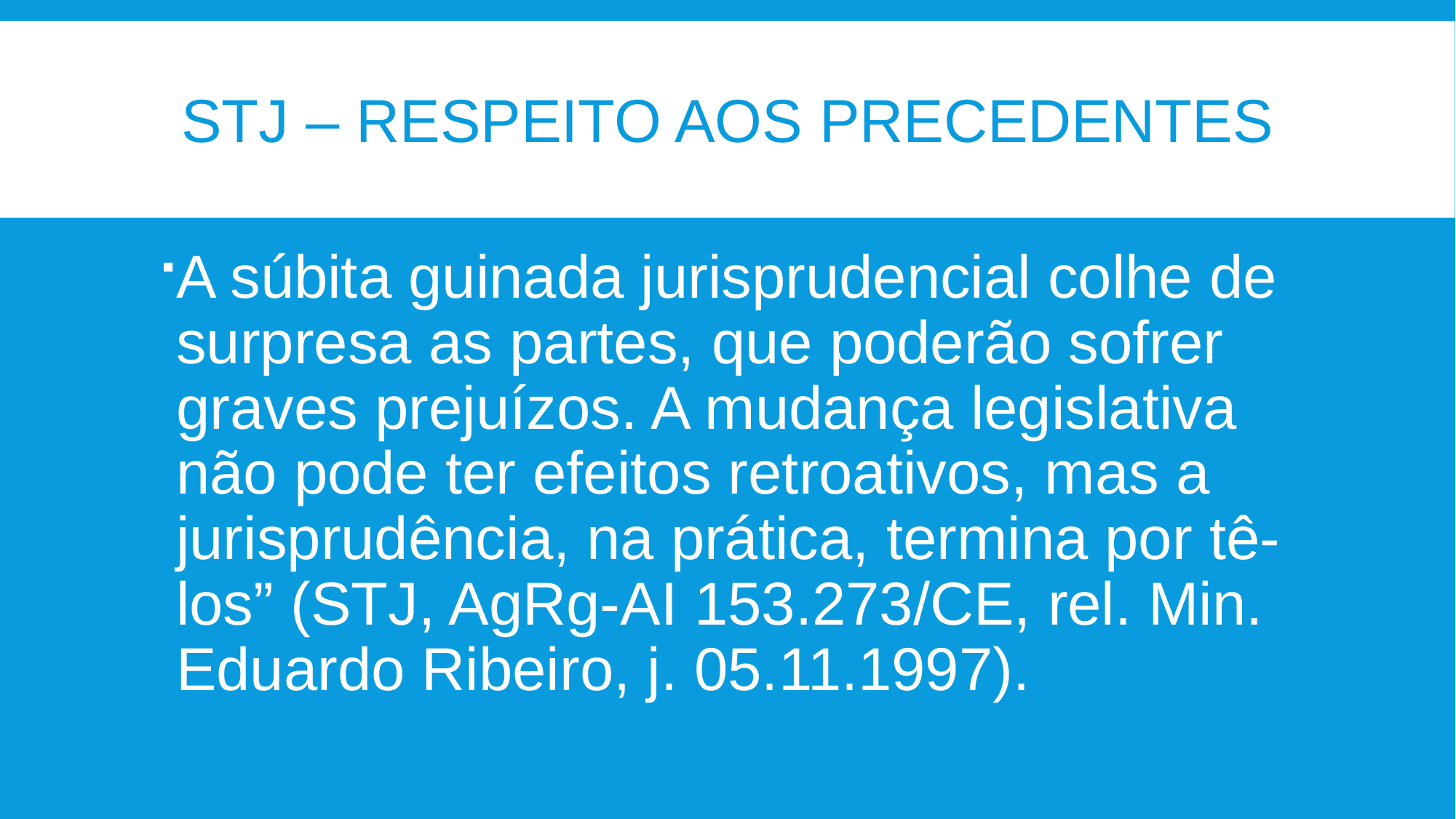

# STJ – respeito aos precedentes
A súbita guinada jurisprudencial colhe de surpresa as partes, que poderão sofrer graves prejuízos. A mudança legislativa não pode ter efeitos retroativos, mas a jurisprudência, na prática, termina por tê-los” (STJ, AgRg-AI 153.273/CE, rel. Min. Eduardo Ribeiro, j. 05.11.1997).